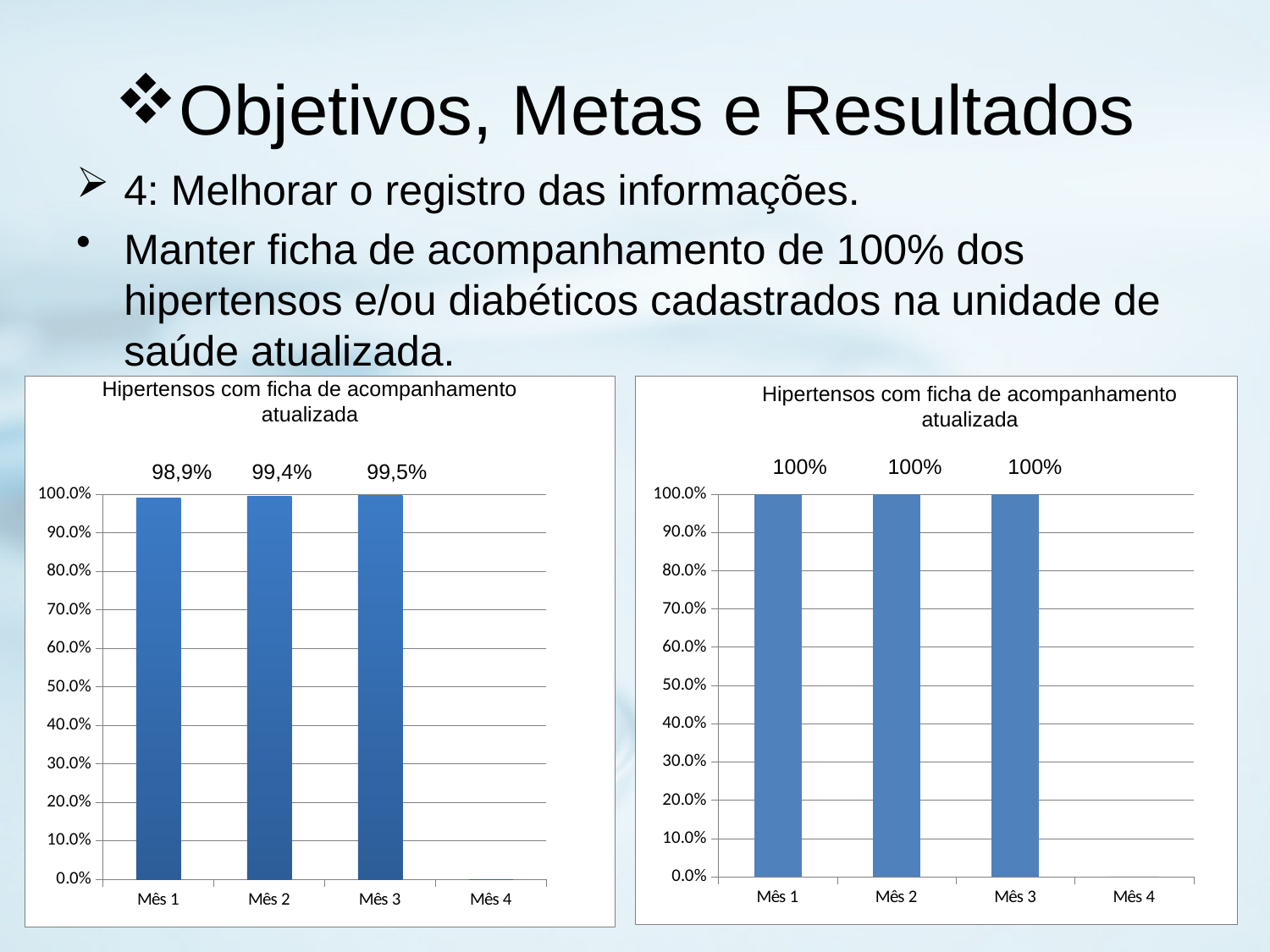

# Objetivos, Metas e Resultados
4: Melhorar o registro das informações.
Manter ficha de acompanhamento de 100% dos hipertensos e/ou diabéticos cadastrados na unidade de saúde atualizada.

### Chart

| Category | Proporção de hipertensos com registro adequado na ficha de acompanhamento |
|---|---|
| Mês 1 | 0.989010989010981 |
| Mês 2 | 0.9935064935064937 |
| Mês 3 | 0.9954751131221726 |
| Mês 4 | 0.0 |

### Chart

| Category | Proporção de diabéticos com registro adequado na ficha de acompanhamento |
|---|---|
| Mês 1 | 1.0 |
| Mês 2 | 1.0 |
| Mês 3 | 1.0 |
| Mês 4 | 0.0 |
Hipertensos com ficha de acompanhamento atualizada
Hipertensos com ficha de acompanhamento atualizada
100%
100%
100%
98,9%
99,4%
99,5%